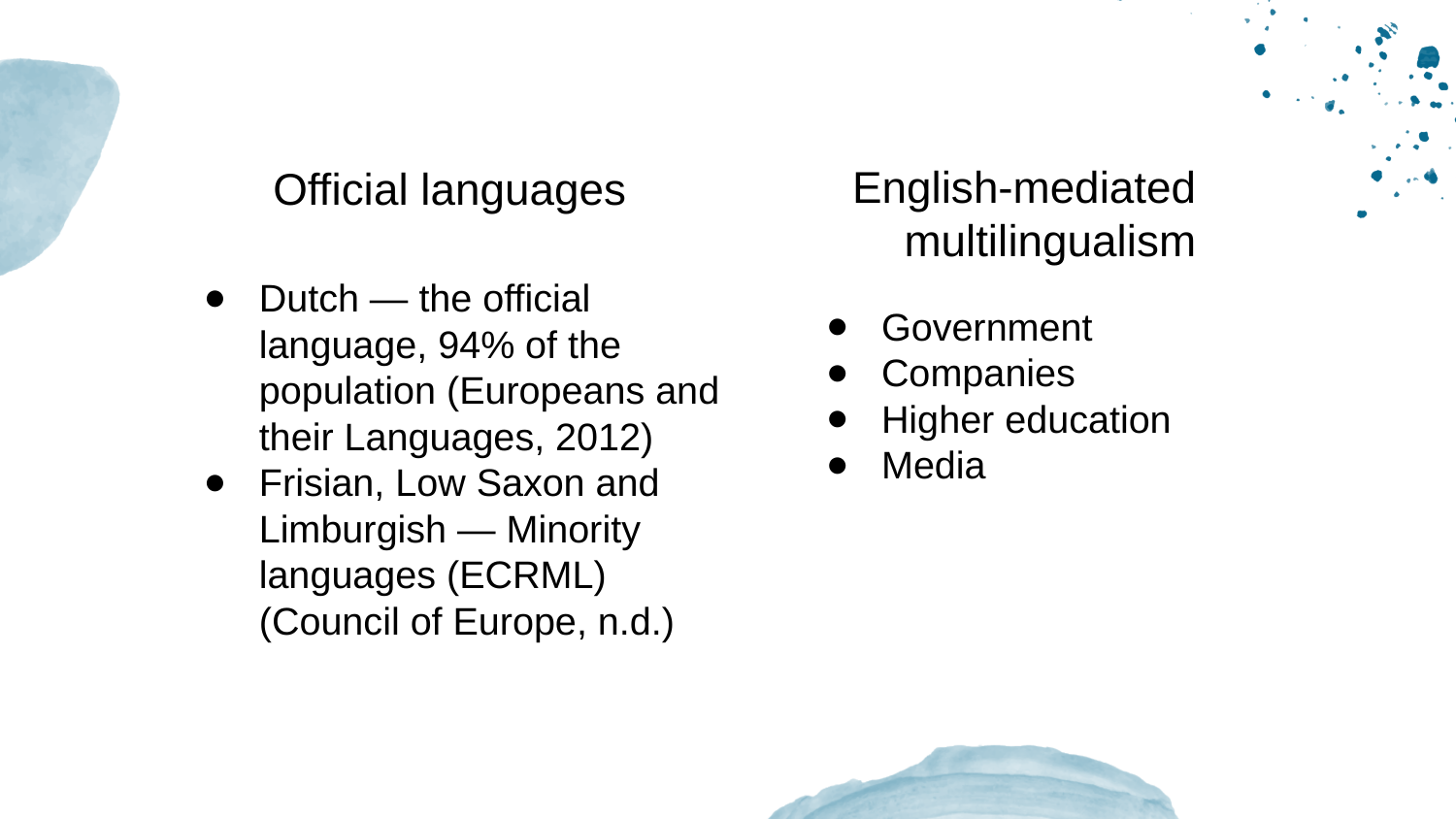

# Official languages
English-mediated multilingualism
Dutch — the official language, 94% of the population (Europeans and their Languages, 2012)
Frisian, Low Saxon and Limburgish — Minority languages (ECRML) (Council of Europe, n.d.)
Government
Companies
Higher education
Media